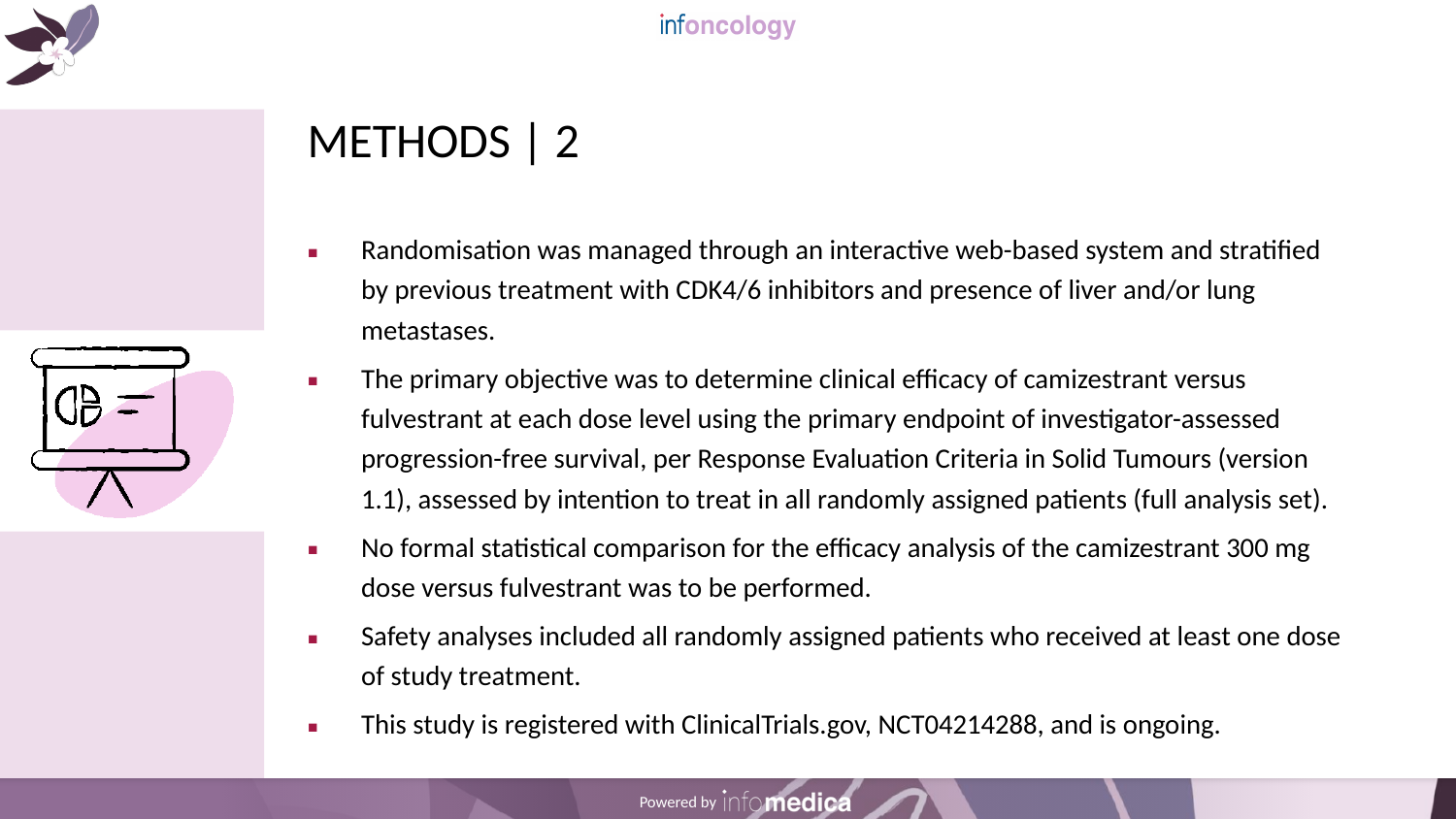

# METHODS | 2
Randomisation was managed through an interactive web-based system and stratified by previous treatment with CDK4/6 inhibitors and presence of liver and/or lung metastases.
The primary objective was to determine clinical efficacy of camizestrant versus fulvestrant at each dose level using the primary endpoint of investigator-assessed progression-free survival, per Response Evaluation Criteria in Solid Tumours (version 1.1), assessed by intention to treat in all randomly assigned patients (full analysis set).
No formal statistical comparison for the efficacy analysis of the camizestrant 300 mg dose versus fulvestrant was to be performed.
Safety analyses included all randomly assigned patients who received at least one dose of study treatment.
This study is registered with ClinicalTrials.gov, NCT04214288, and is ongoing.